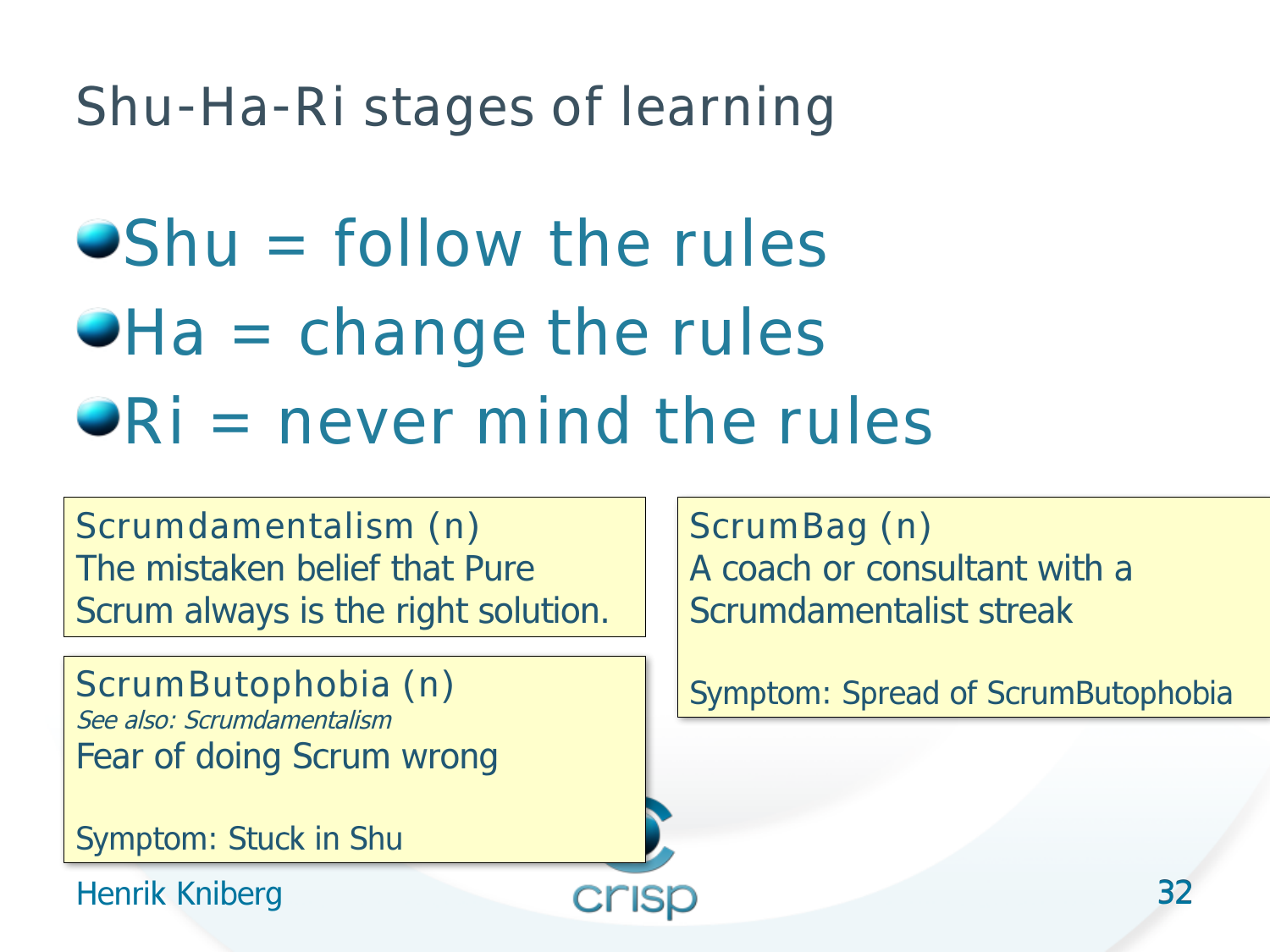

# Shu-Ha-Ri stages of learning
Shu = follow the rules
Ha = change the rules
Ri = never mind the rules
Scrumdamentalism (n)
The mistaken belief that Pure Scrum always is the right solution.
ScrumBag (n)
A coach or consultant with a Scrumdamentalist streak

Symptom: Spread of ScrumButophobia
ScrumButophobia (n)
See also: Scrumdamentalism
Fear of doing Scrum wrong

Symptom: Stuck in Shu
32
Henrik Kniberg